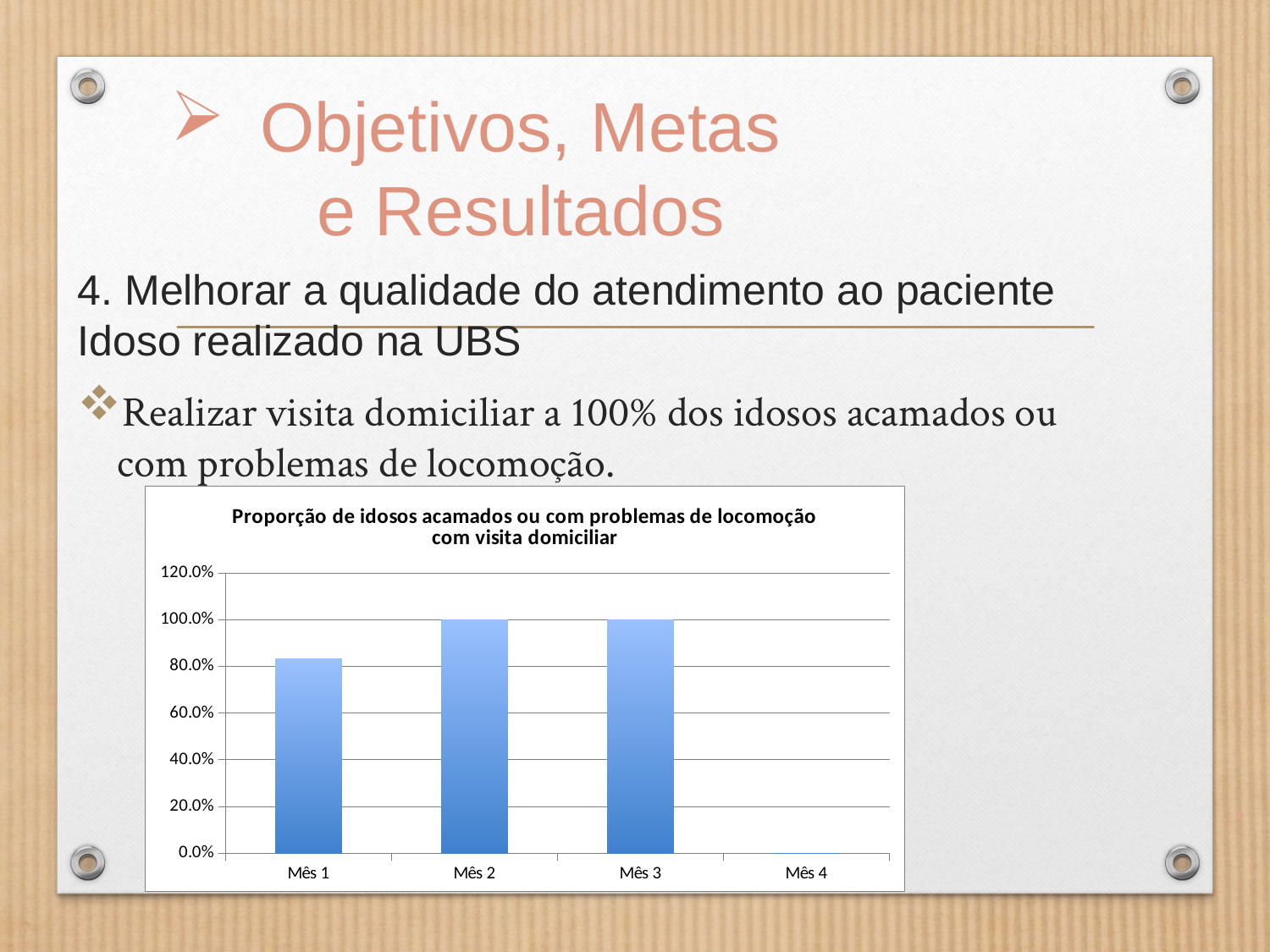

# Objetivos, Metas e Resultados
4. Melhorar a qualidade do atendimento ao paciente Idoso realizado na UBS
Realizar visita domiciliar a 100% dos idosos acamados ou com problemas de locomoção.

### Chart:

| Category | Proporção de idosos acamados ou com problemas de locomoção com visita domiciliar |
|---|---|
| Mês 1 | 0.8333333333333334 |
| Mês 2 | 1.0 |
| Mês 3 | 1.0 |
| Mês 4 | 0.0 |